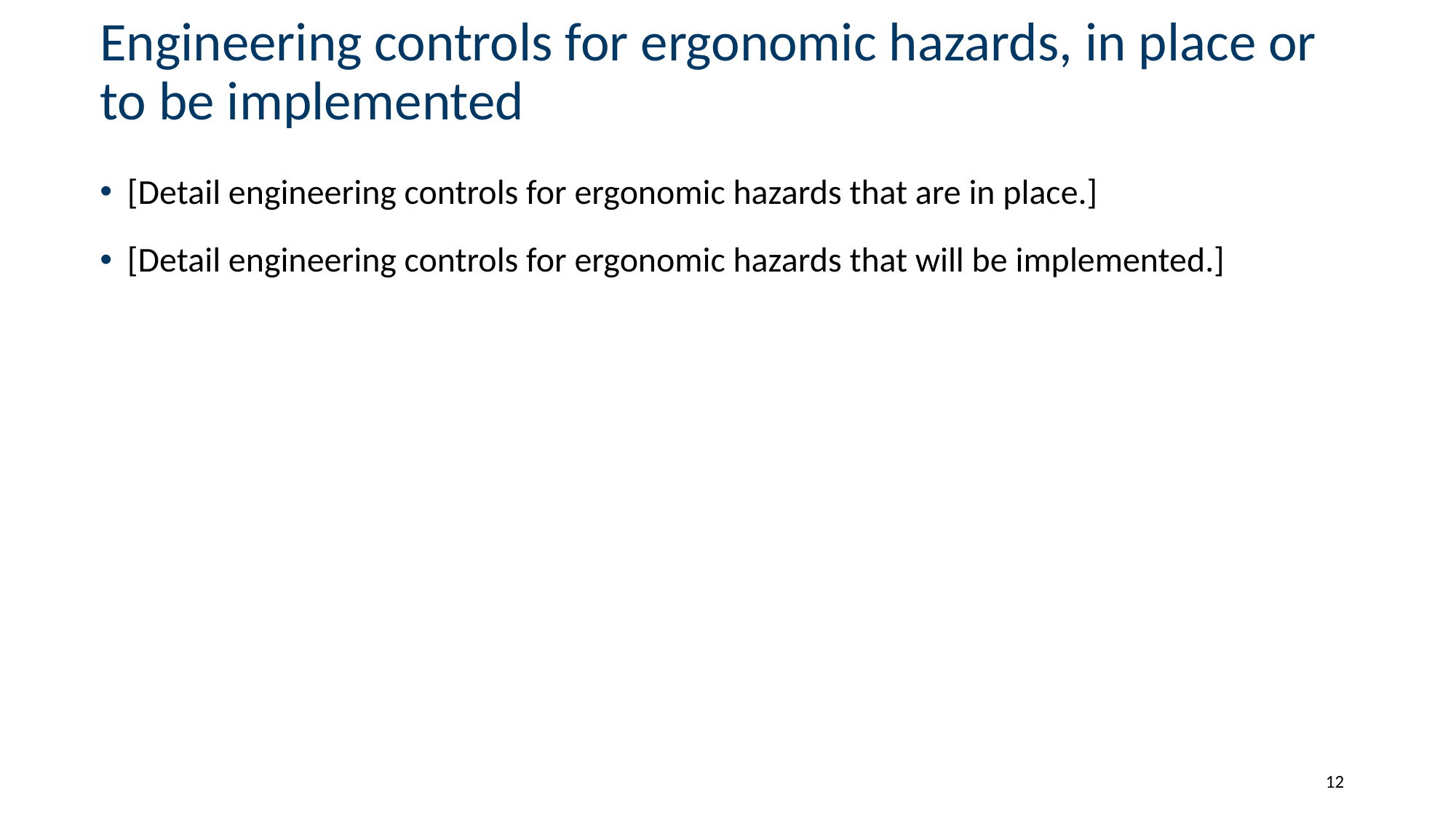

# Engineering controls for ergonomic hazards, in place or to be implemented
[Detail engineering controls for ergonomic hazards that are in place.]
[Detail engineering controls for ergonomic hazards that will be implemented.]
12